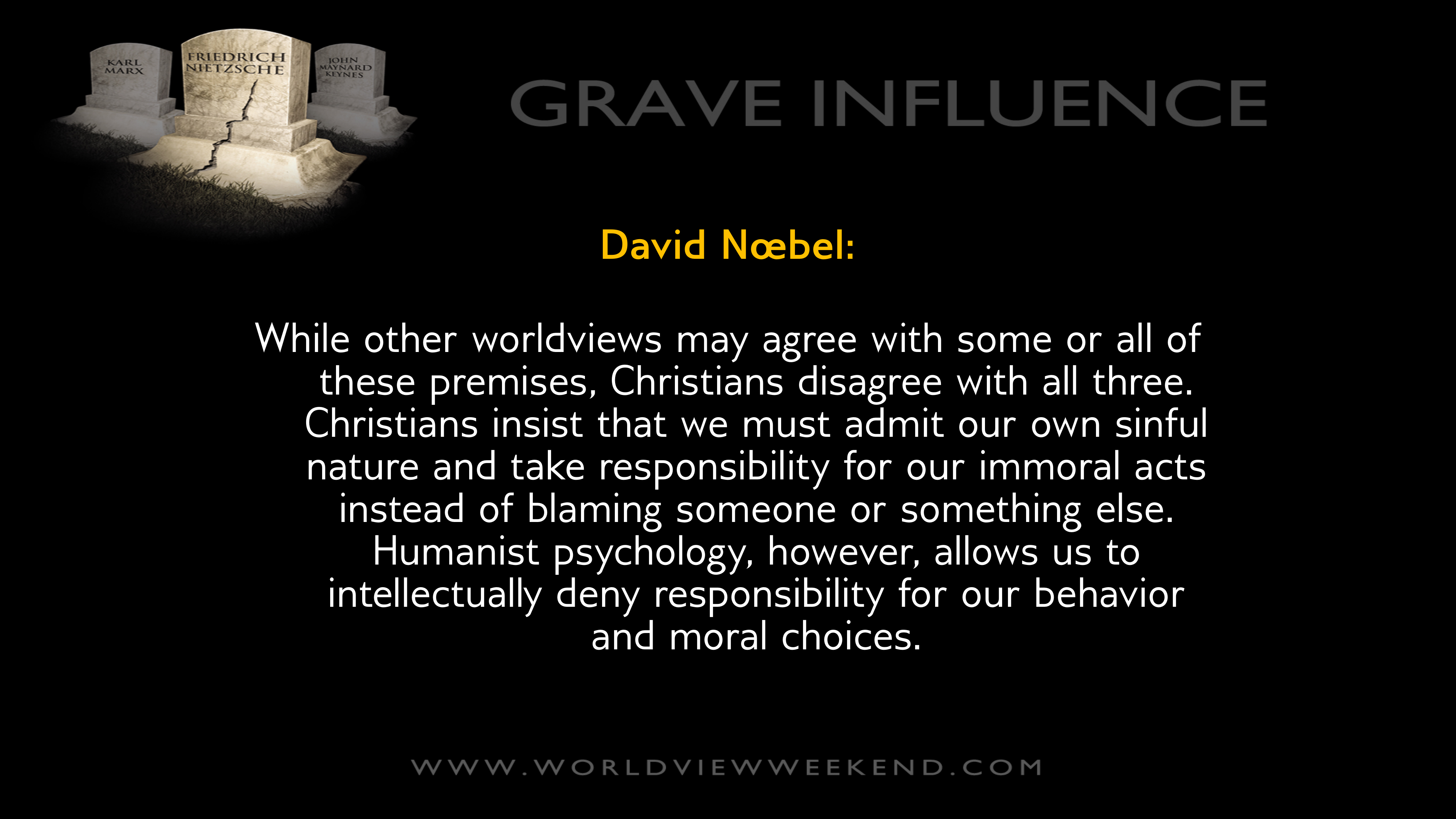

David Noebel:
While other worldviews may agree with some or all of these premises, Christians disagree with all three. Christians insist that we must admit our own sinful nature and take responsibility for our immoral acts instead of blaming someone or something else. Humanist psychology, however, allows us to intellectually deny responsibility for our behavior and moral choices.